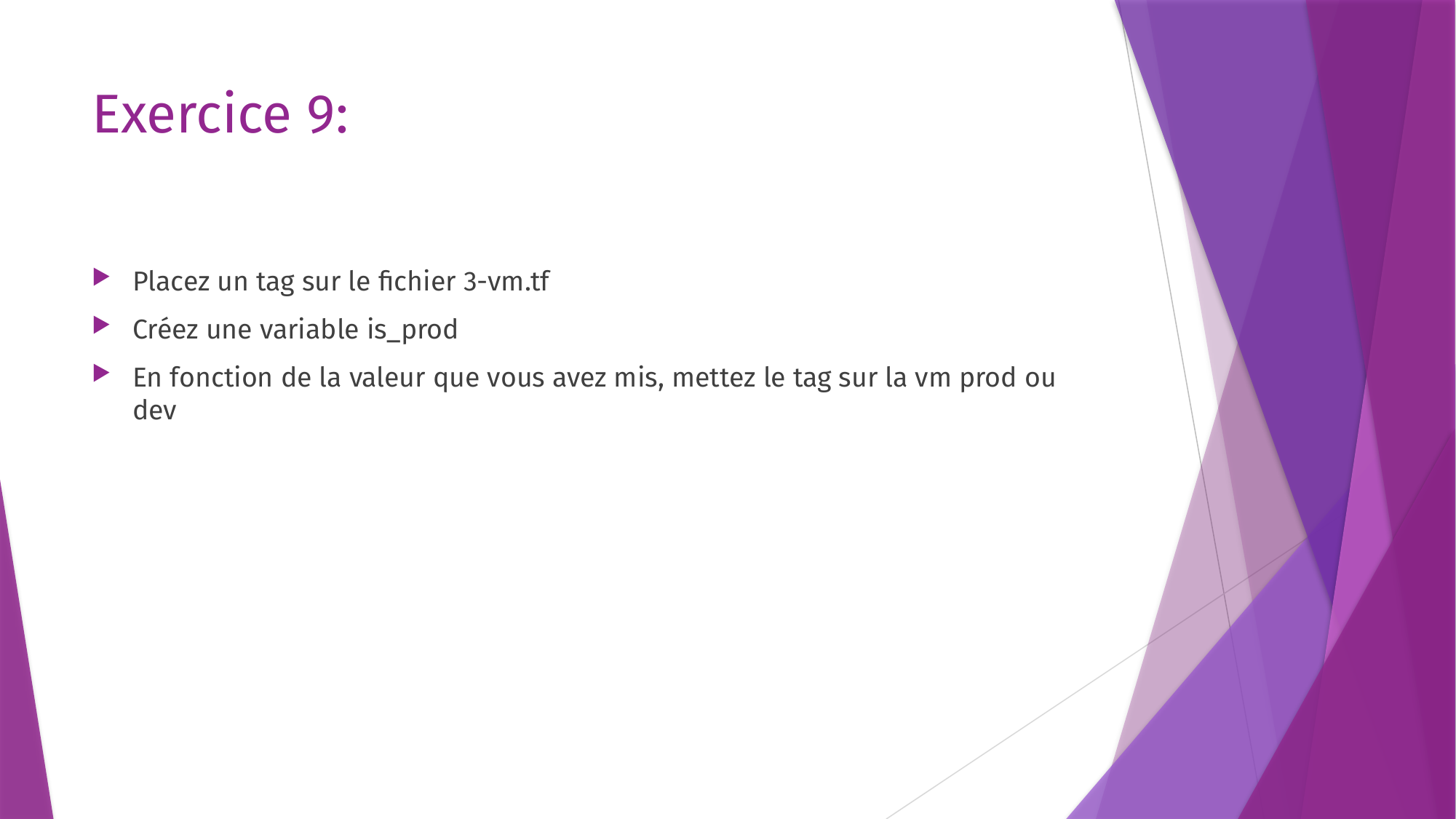

# Exercice 9:
Placez un tag sur le fichier 3-vm.tf
Créez une variable is_prod
En fonction de la valeur que vous avez mis, mettez le tag sur la vm prod ou dev